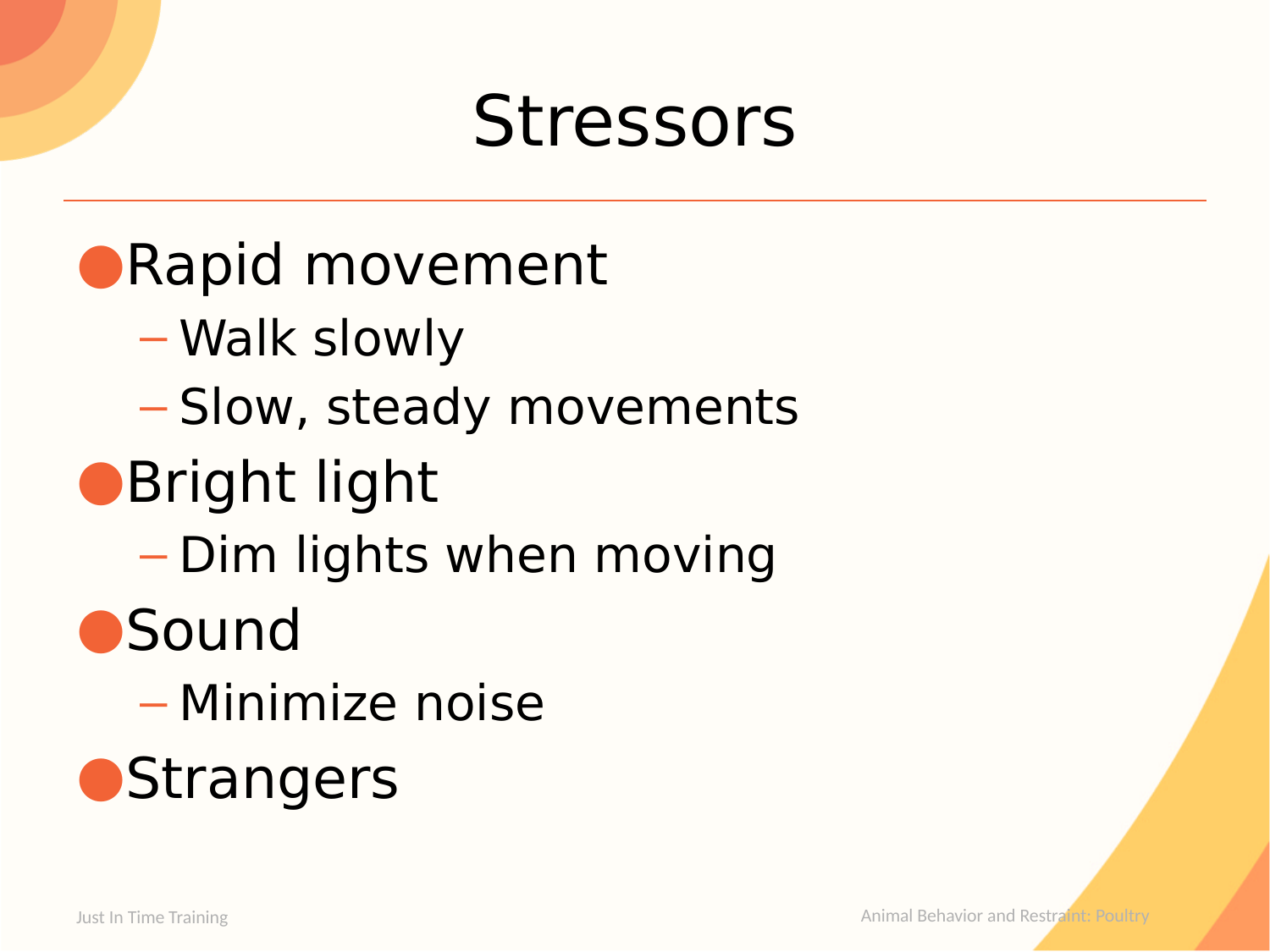

# Stressors
Rapid movement
Walk slowly
Slow, steady movements
Bright light
Dim lights when moving
Sound
Minimize noise
Strangers
Just In Time Training
Animal Behavior and Restraint: Poultry